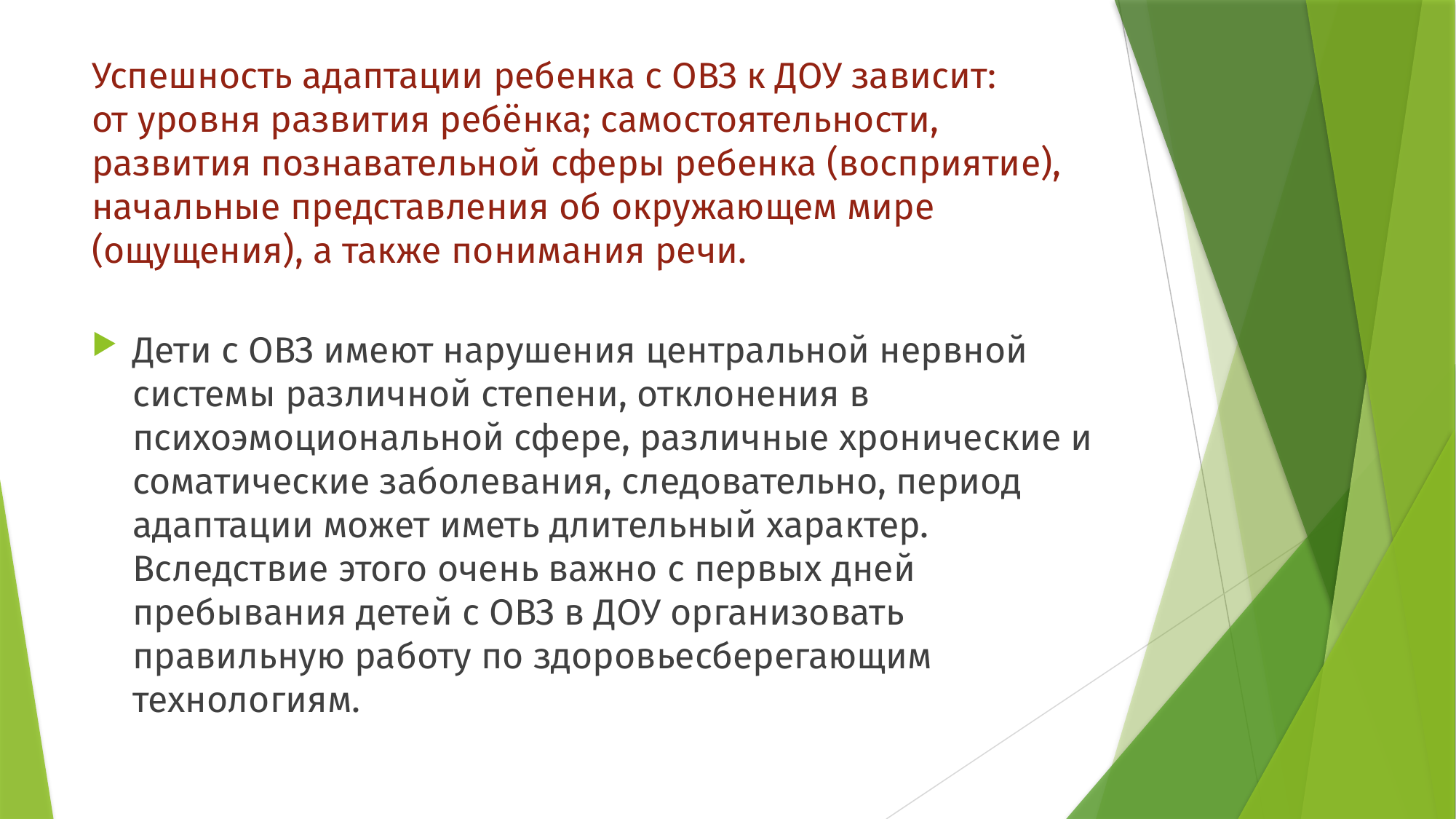

# Успешность адаптации ребенка с ОВЗ к ДОУ зависит: от уровня развития ребёнка; самостоятельности, развития познавательной сферы ребенка (восприятие), начальные представления об окружающем мире (ощущения), а также понимания речи.
Дети с ОВЗ имеют нарушения центральной нервной системы различной степени, отклонения в психоэмоциональной сфере, различные хронические и соматические заболевания, следовательно, период адаптации может иметь длительный характер. Вследствие этого очень важно с первых дней пребывания детей с ОВЗ в ДОУ организовать правильную работу по здоровьесберегающим технологиям.